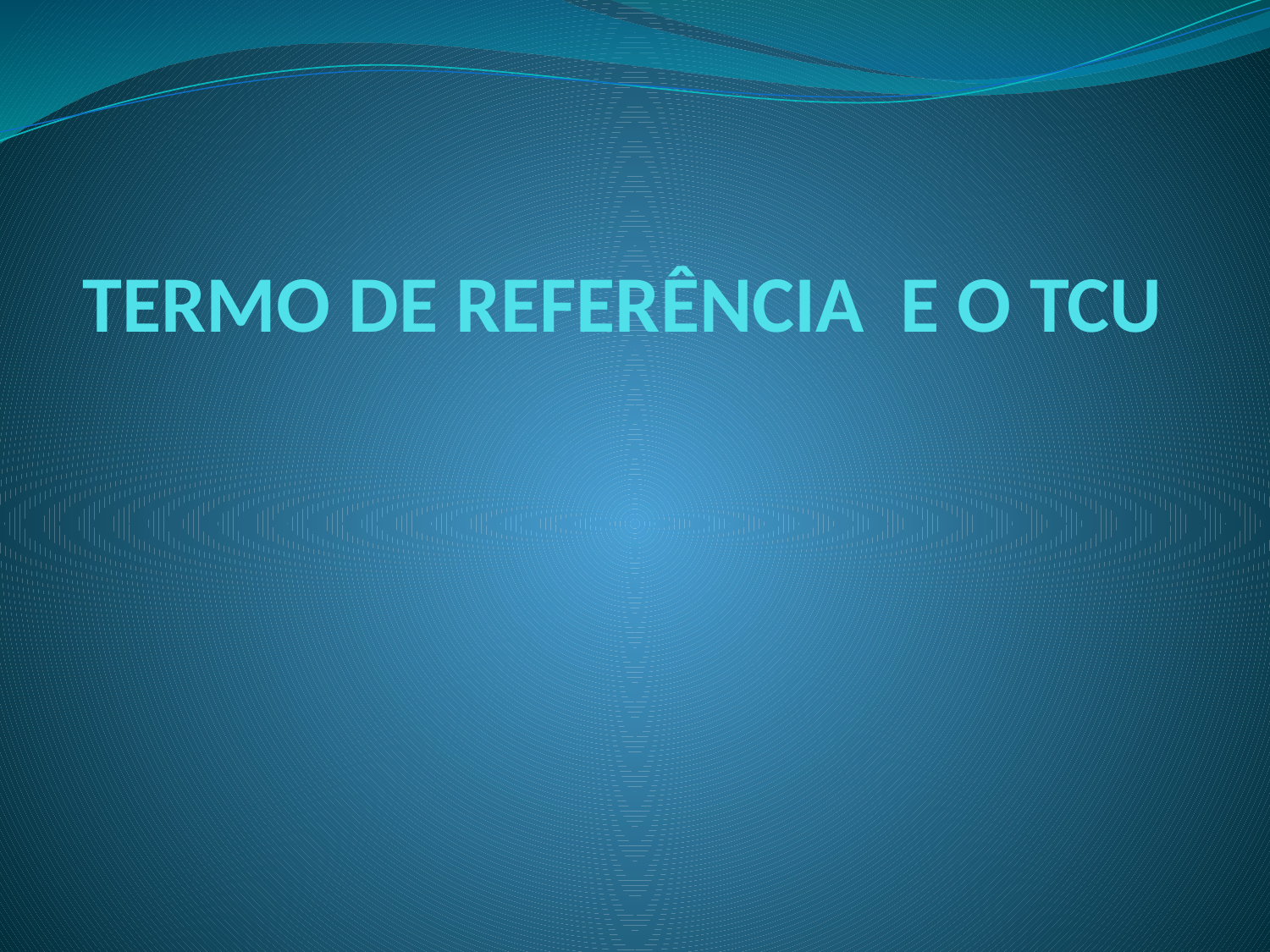

# TERMO DE REFERÊNCIA  E O TCU